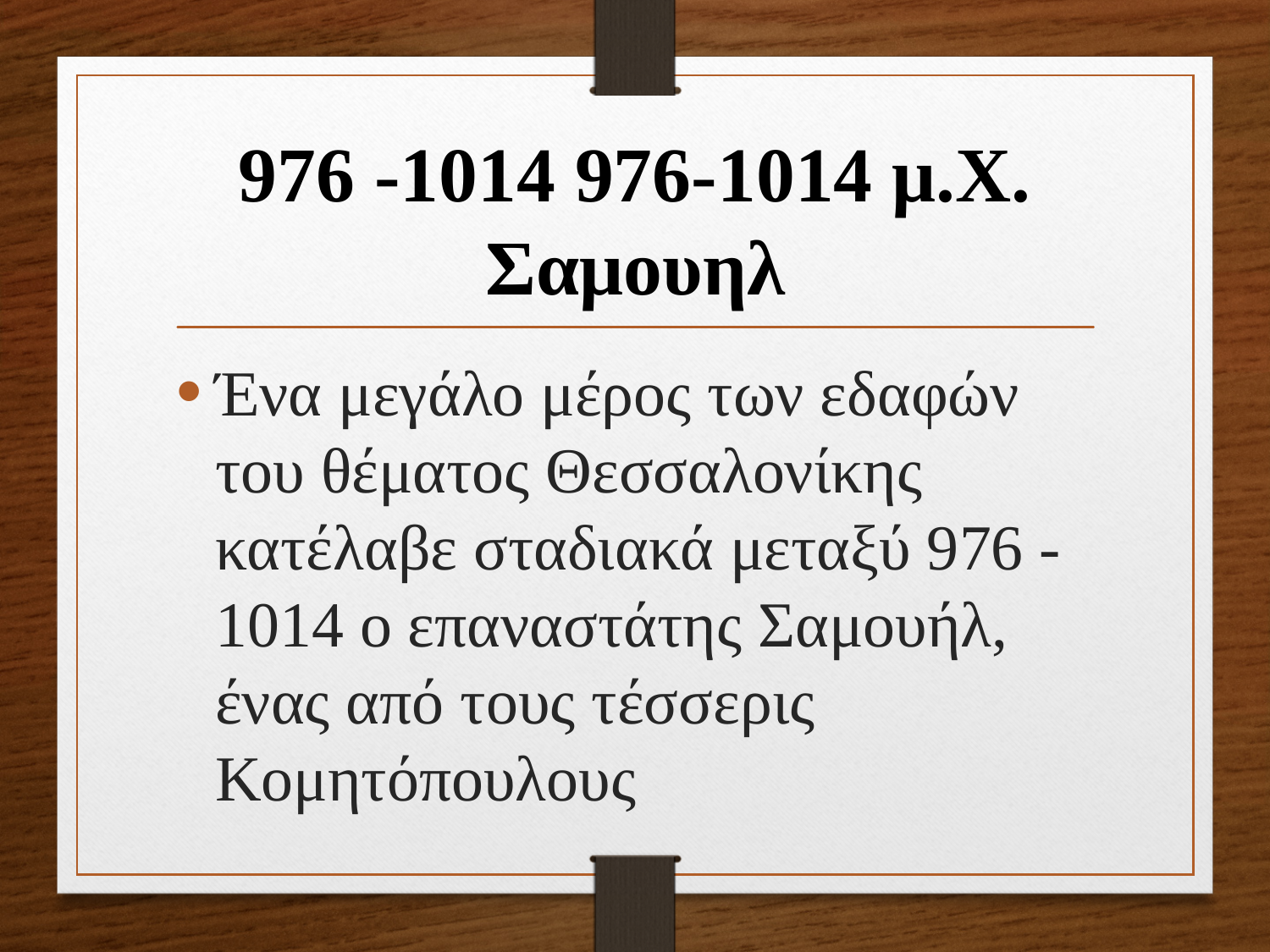

# 976 -1014 976-1014 μ.Χ. Σαμουηλ
Ένα μεγάλο μέρος των εδαφών του θέματος Θεσσαλονίκης κατέλαβε σταδιακά μεταξύ 976 -1014 ο επαναστάτης Σαμουήλ, ένας από τους τέσ­σερις Κομητόπουλους